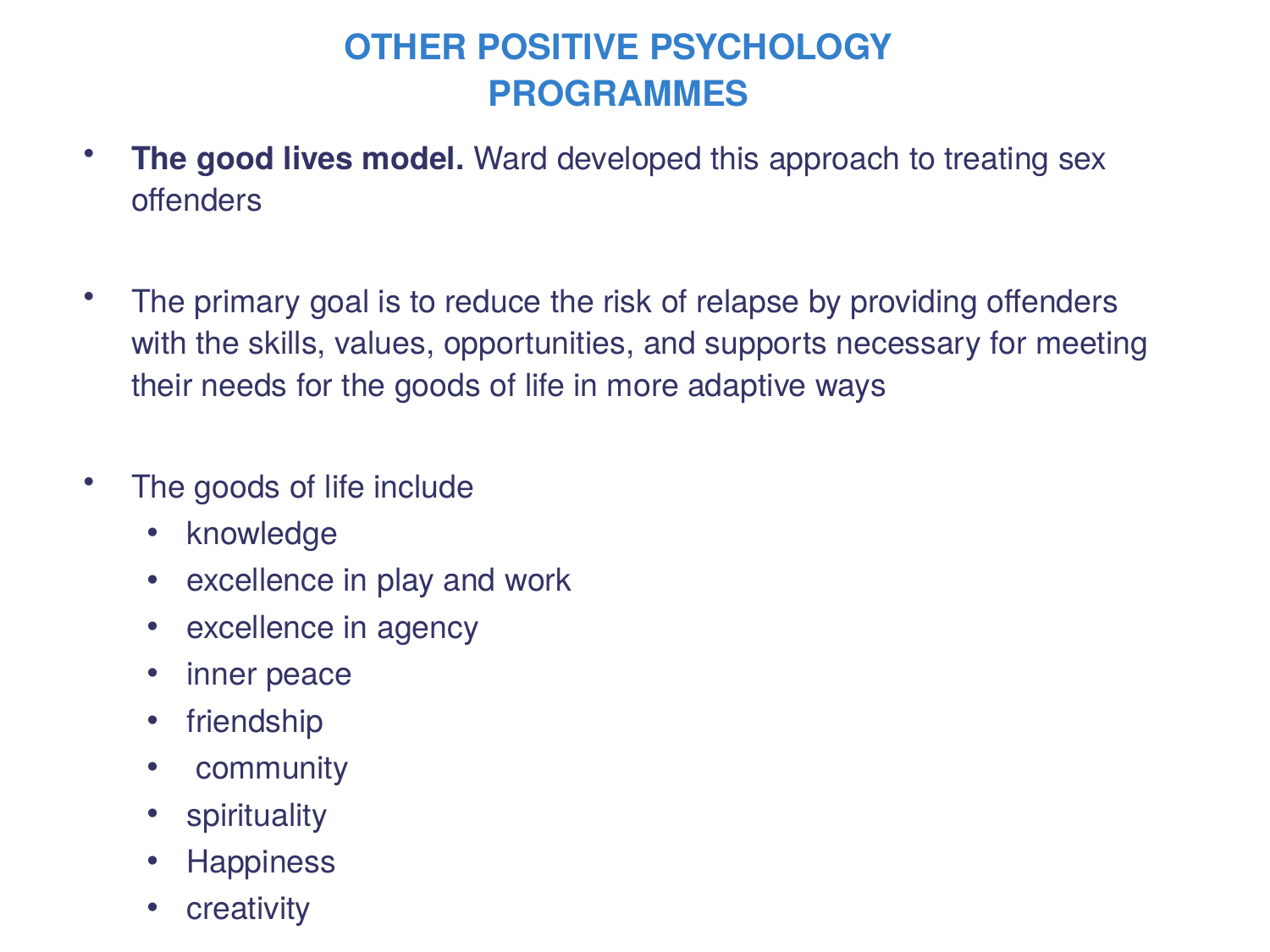

OTHER POSITIVE PSYCHOLOGY PROGRAMMES
The good lives model. Ward developed this approach to treating sex offenders

The primary goal is to reduce the risk of relapse by providing offenders with the skills, values, opportunities, and supports necessary for meeting their needs for the goods of life in more adaptive ways

The goods of life include
knowledge
excellence in play and work
excellence in agency
inner peace
friendship
 community
spirituality
Happiness
creativity